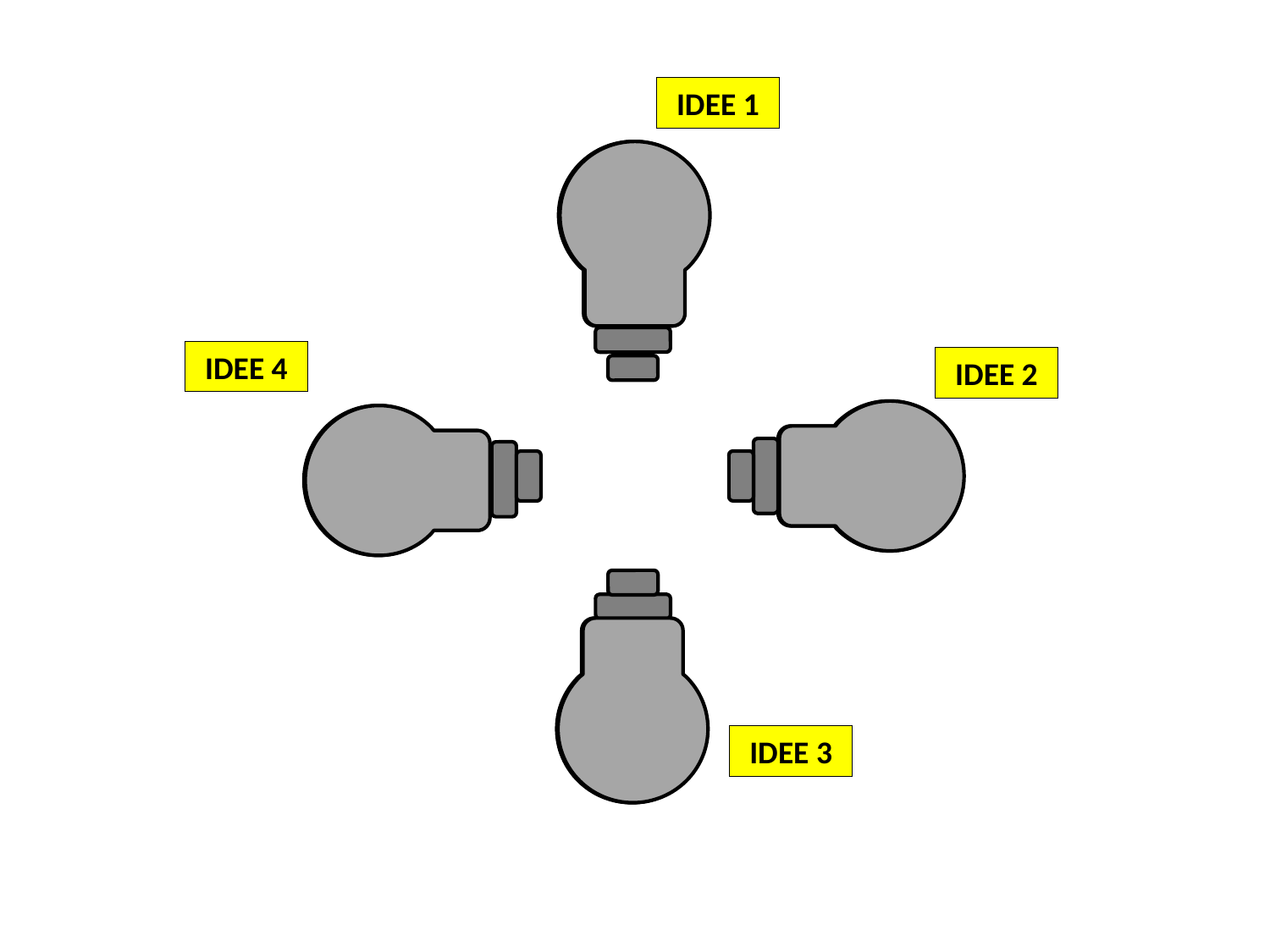

IDEE 1

IDEE 4
IDEE 2

IDEE 3